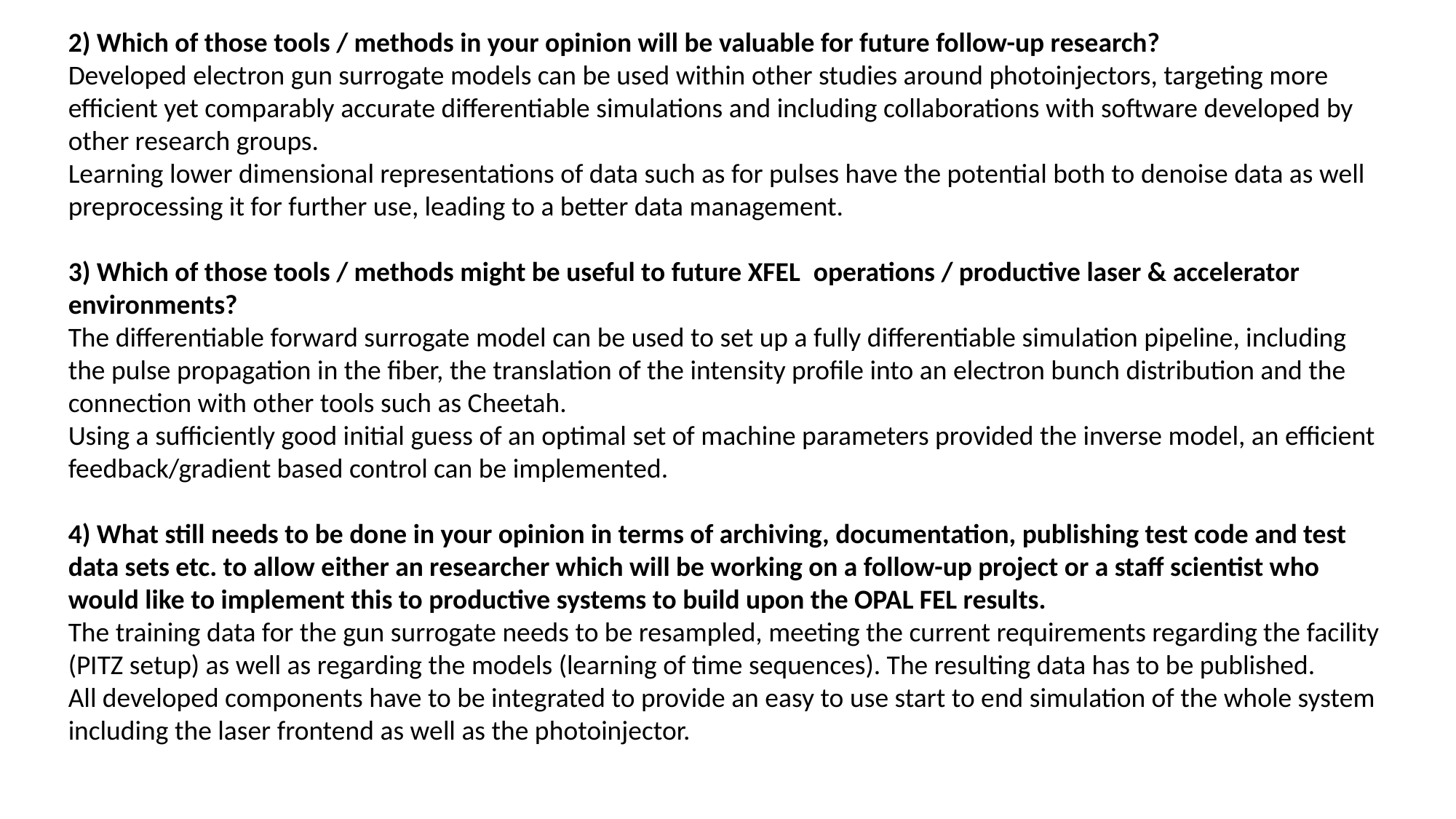

2) Which of those tools / methods in your opinion will be valuable for future follow-up research?
Developed electron gun surrogate models can be used within other studies around photoinjectors, targeting more efficient yet comparably accurate differentiable simulations and including collaborations with software developed by other research groups.
Learning lower dimensional representations of data such as for pulses have the potential both to denoise data as well preprocessing it for further use, leading to a better data management.

3) Which of those tools / methods might be useful to future XFEL  operations / productive laser & accelerator environments?
The differentiable forward surrogate model can be used to set up a fully differentiable simulation pipeline, including the pulse propagation in the fiber, the translation of the intensity profile into an electron bunch distribution and the connection with other tools such as Cheetah.
Using a sufficiently good initial guess of an optimal set of machine parameters provided the inverse model, an efficient feedback/gradient based control can be implemented.

4) What still needs to be done in your opinion in terms of archiving, documentation, publishing test code and test data sets etc. to allow either an researcher which will be working on a follow-up project or a staff scientist who would like to implement this to productive systems to build upon the OPAL FEL results.
The training data for the gun surrogate needs to be resampled, meeting the current requirements regarding the facility (PITZ setup) as well as regarding the models (learning of time sequences). The resulting data has to be published.
All developed components have to be integrated to provide an easy to use start to end simulation of the whole system including the laser frontend as well as the photoinjector.